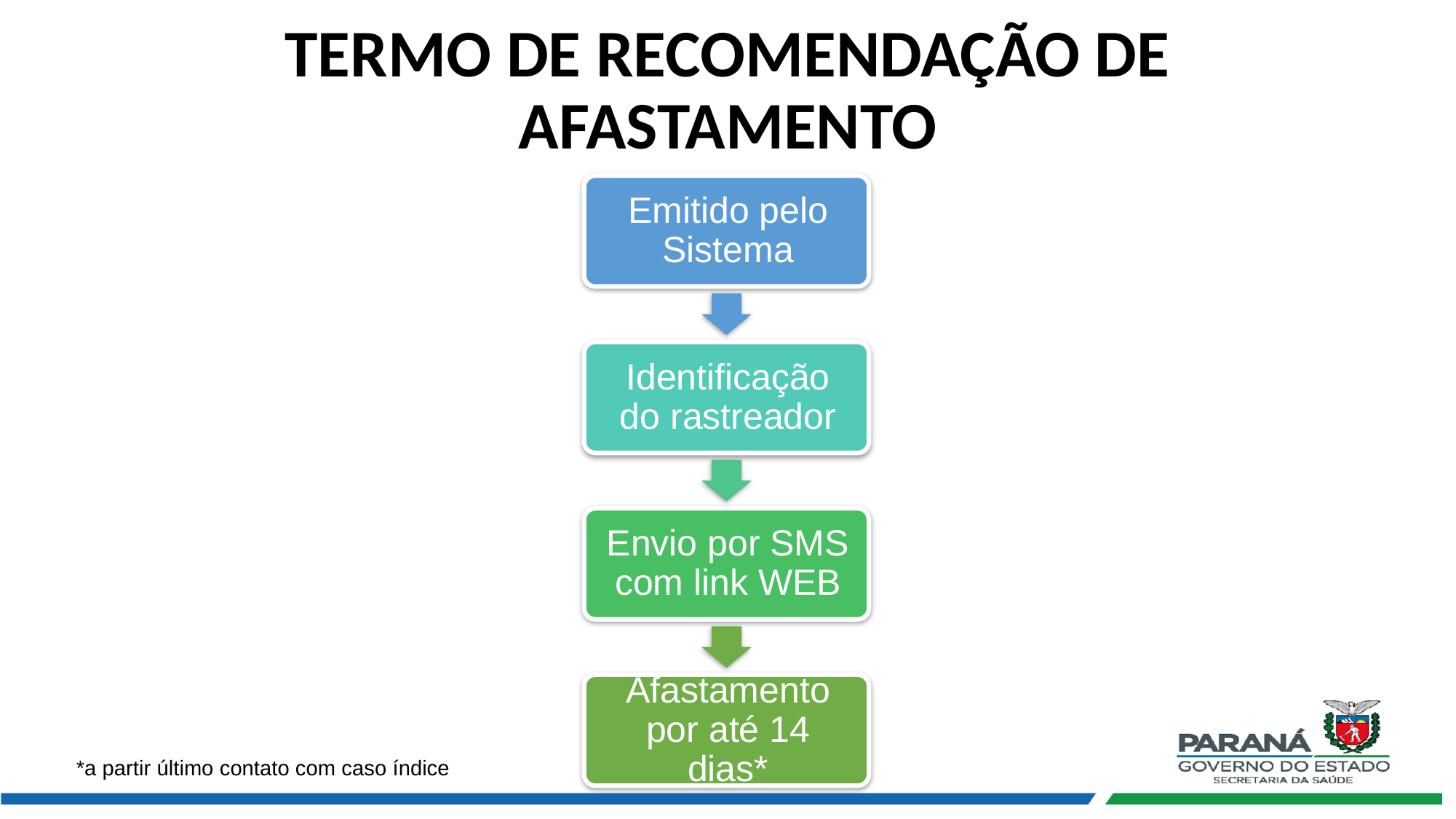

# TERMO DE RECOMENDAÇÃO DE AFASTAMENTO
Emitido pelo Sistema

Identificação do rastreador

Envio por SMS com link WEB

Afastamento por até 14 dias*
*a partir último contato com caso índice